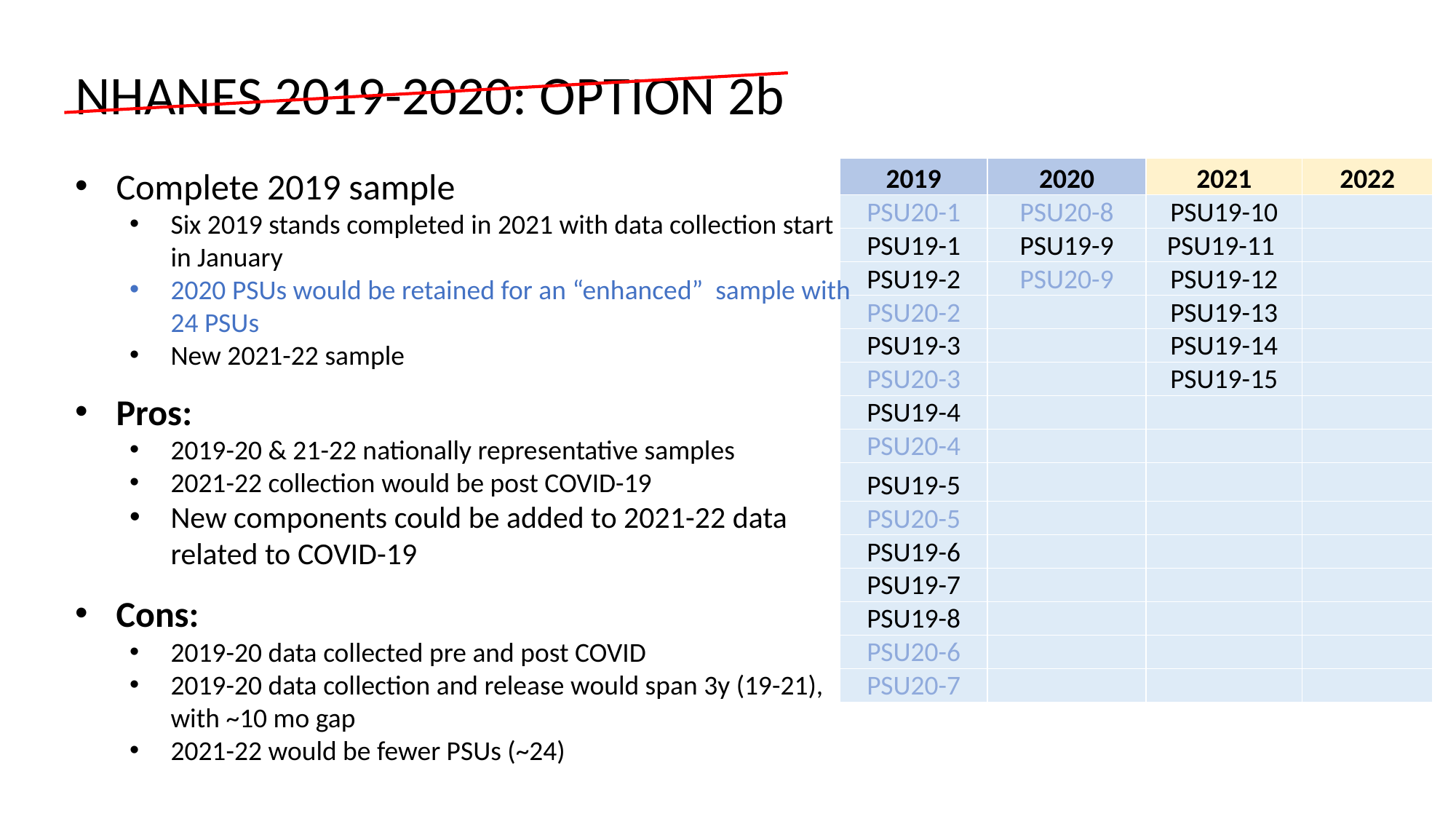

NHANES 2019-2020: OPTION 2b
Complete 2019 sample
Six 2019 stands completed in 2021 with data collection start in January
2020 PSUs would be retained for an “enhanced”  sample with 24 PSUs
New 2021-22 sample

Pros:
2019-20 & 21-22 nationally representative samples
2021-22 collection would be post COVID-19
New components could be added to 2021-22 data related to COVID-19

Cons:
2019-20 data collected pre and post COVID
2019-20 data collection and release would span 3y (19-21), with ~10 mo gap
2021-22 would be fewer PSUs (~24)
| 2019 | 2020 | 2021 | 2022 |
| --- | --- | --- | --- |
| PSU20-1 | PSU20-8 | PSU19-10 |  |
| PSU19-1 | PSU19-9 | PSU19-11 |  |
| PSU19-2 | PSU20-9 | PSU19-12 |  |
| PSU20-2 |  | PSU19-13 |  |
| PSU19-3 |  | PSU19-14 |  |
| PSU20-3 |  | PSU19-15 |  |
| PSU19-4 |  |  |  |
| PSU20-4 |  |  |  |
| PSU19-5 |  |  |  |
| PSU20-5 |  |  |  |
| PSU19-6 |  |  |  |
| PSU19-7 |  |  |  |
| PSU19-8 |  |  |  |
| PSU20-6 |  |  |  |
| PSU20-7 |  |  |  |